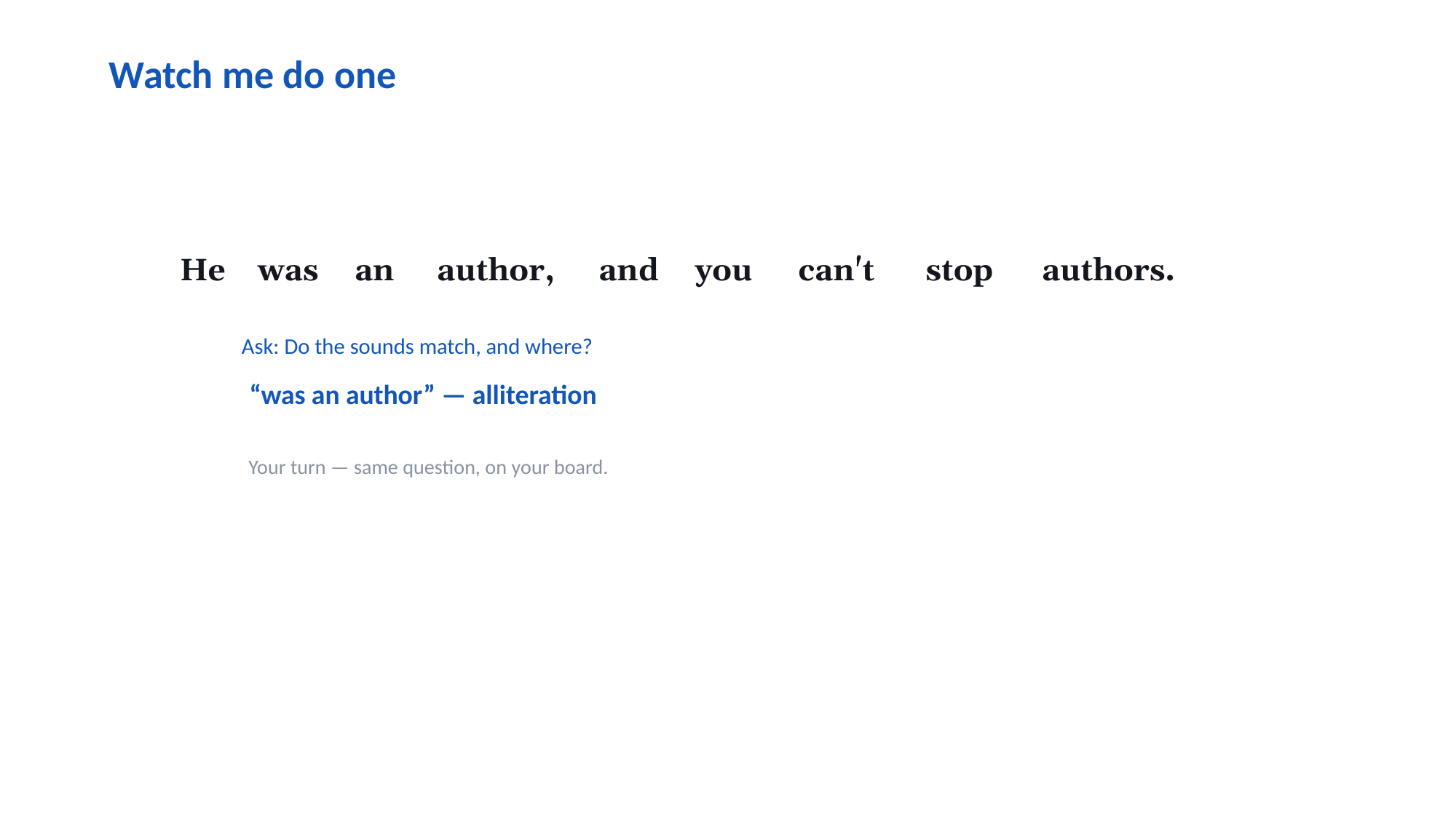

Watch me do one
He
was
an
author,
and
you
can't
stop
authors.
Ask: Do the sounds match, and where?
“was an author” — alliteration
Your turn — same question, on your board.